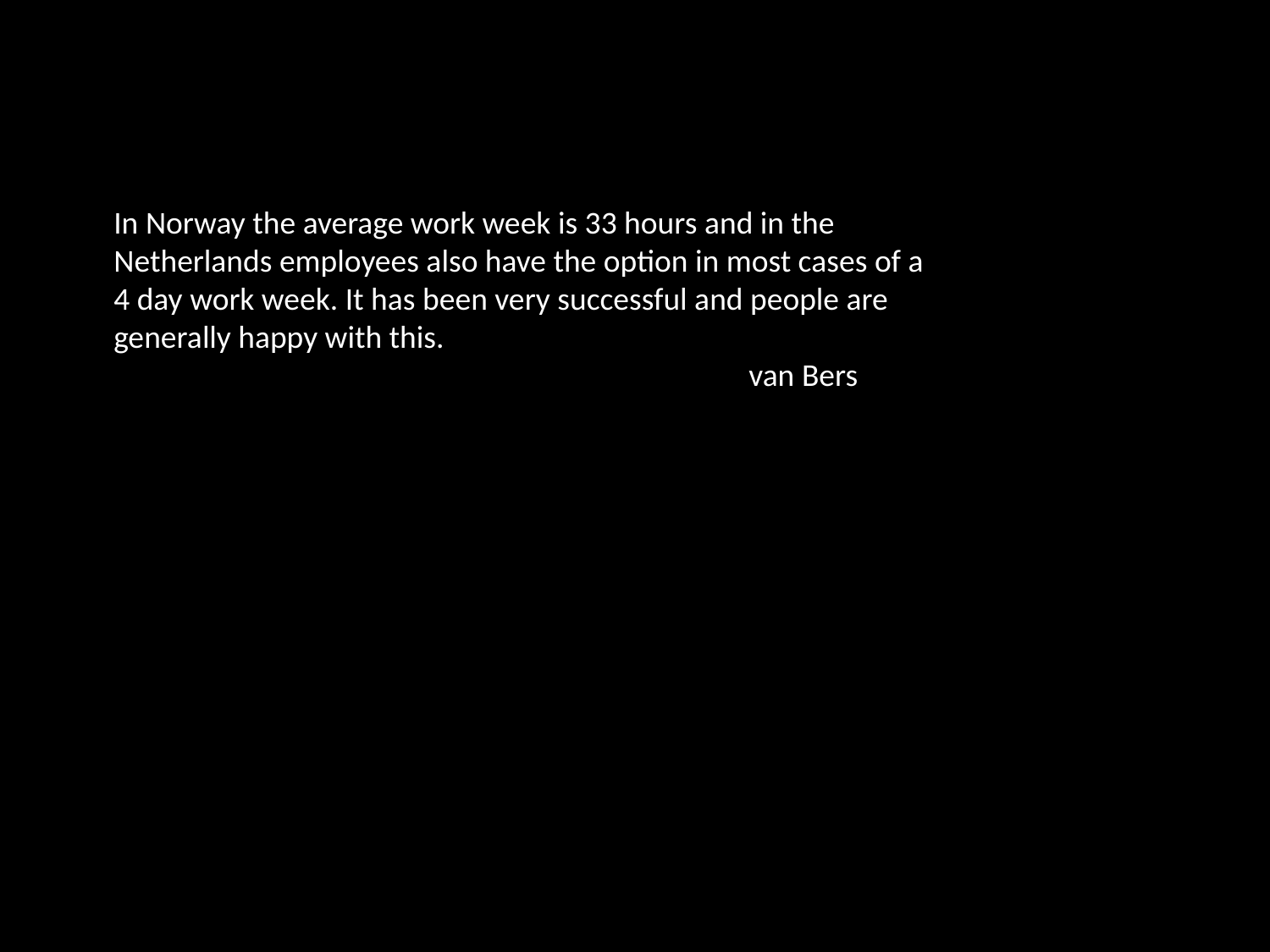

In Norway the average work week is 33 hours and in the Netherlands employees also have the option in most cases of a 4 day work week. It has been very successful and people are generally happy with this.
					van Bers